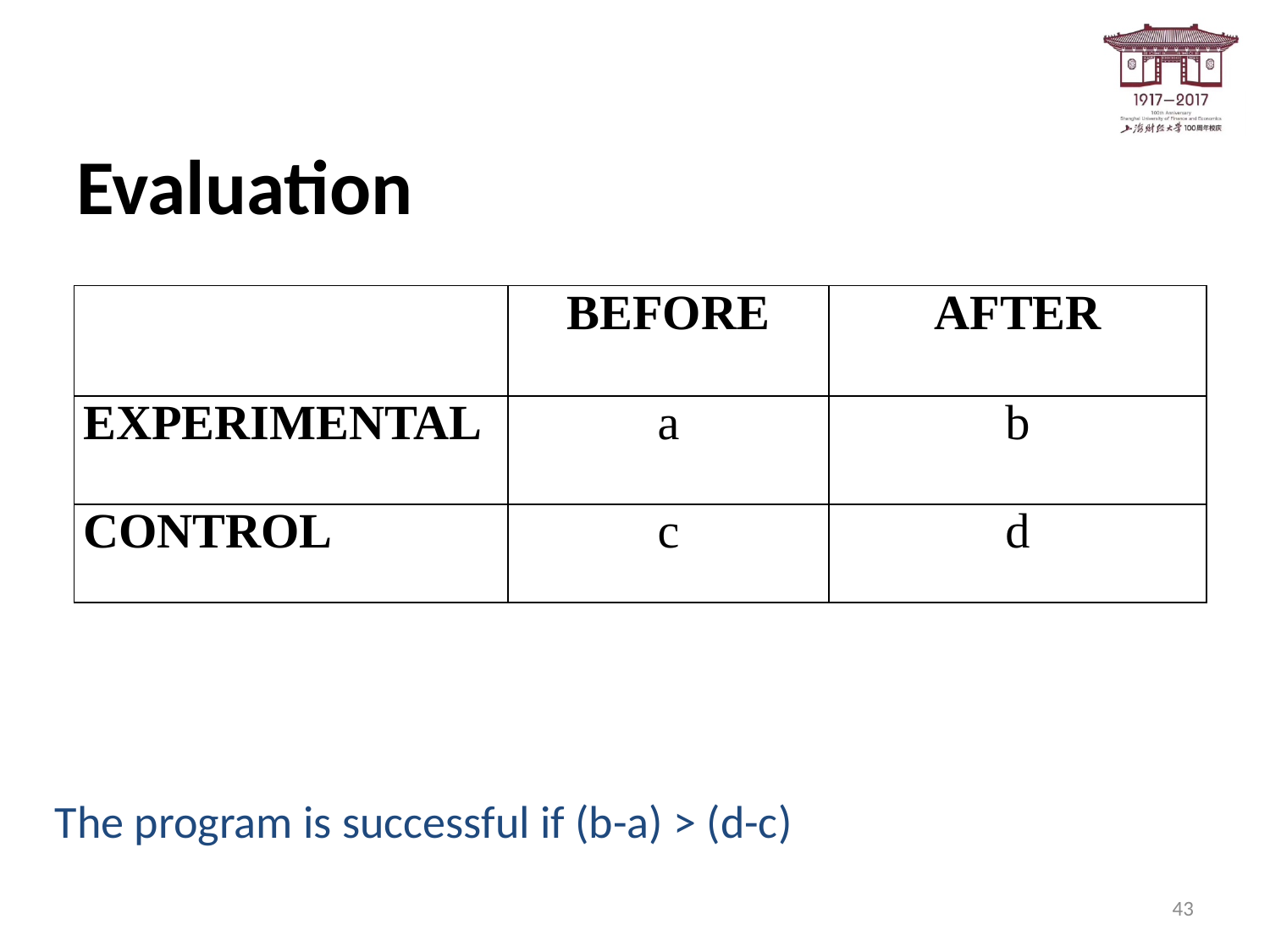

# Evaluation
|  | BEFORE | AFTER |
| --- | --- | --- |
| EXPERIMENTAL | a | b |
| CONTROL | c | d |
The program is successful if (b-a) > (d-c)
43